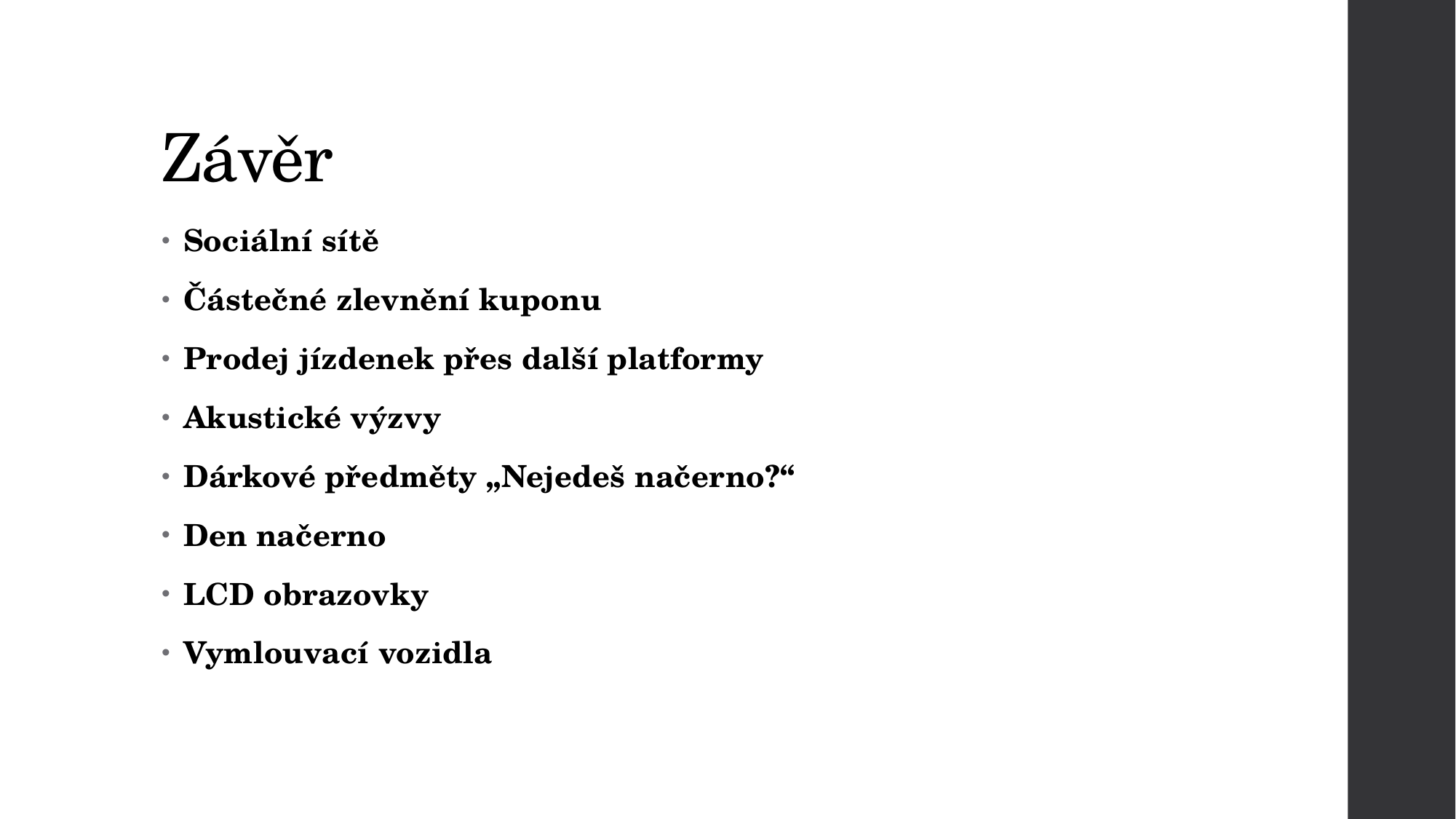

# Závěr
Sociální sítě
Částečné zlevnění kuponu
Prodej jízdenek přes další platformy
Akustické výzvy
Dárkové předměty „Nejedeš načerno?“
Den načerno
LCD obrazovky
Vymlouvací vozidla